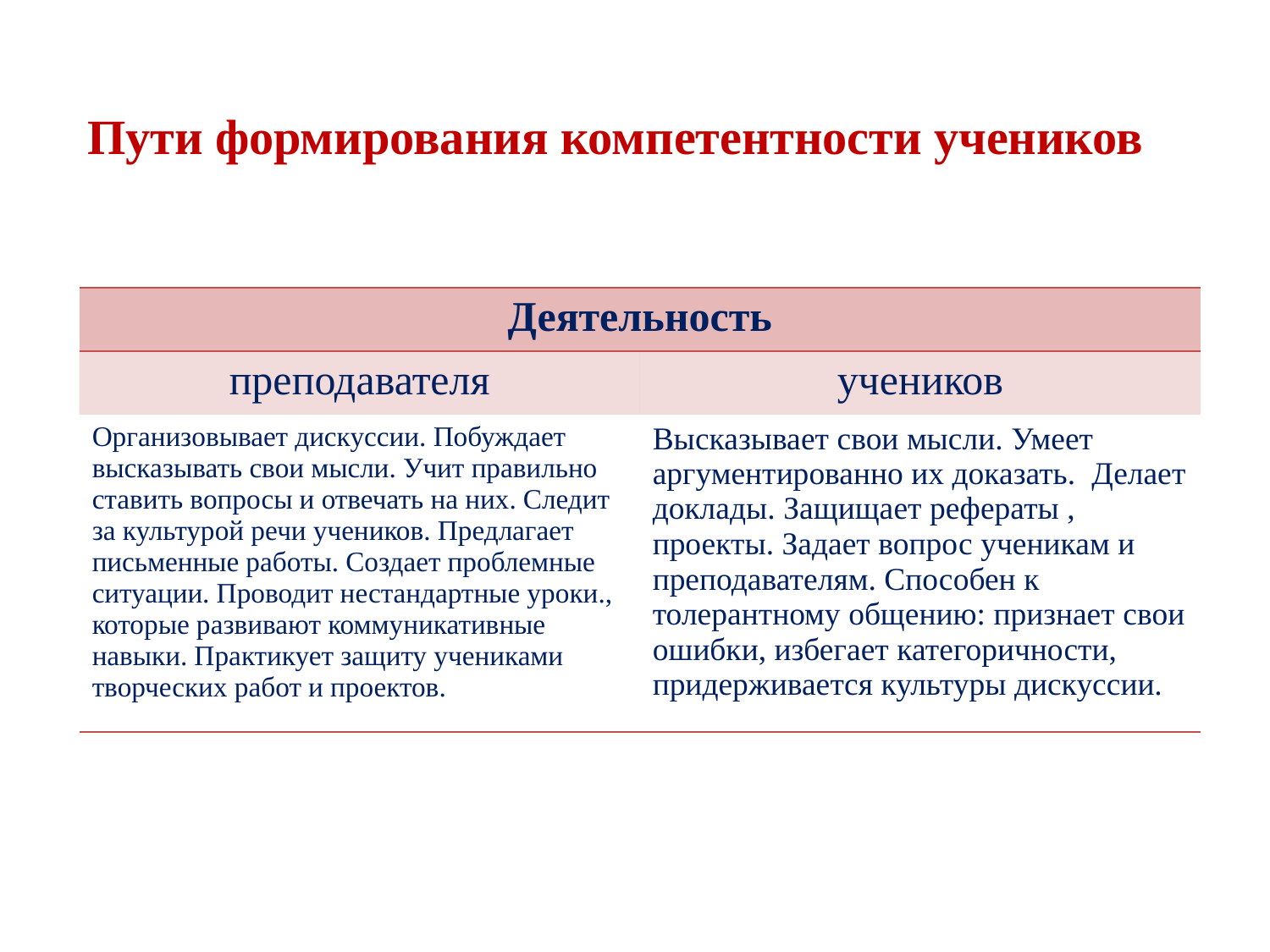

Пути формирования компетентности учеников

| Деятельность |  |
| --- | --- |
| преподавателя | учеников |
| Организовывает дискуссии. Побуждает высказывать свои мысли. Учит правильно ставить вопросы и отвечать на них. Следит за культурой речи учеников. Предлагает письменные работы. Создает проблемные ситуации. Проводит нестандартные уроки., которые развивают коммуникативные навыки. Практикует защиту учениками творческих работ и проектов. | Высказывает свои мысли. Умеет аргументированно их доказать. Делает доклады. Защищает рефераты , проекты. Задает вопрос ученикам и преподавателям. Способен к толерантному общению: признает свои ошибки, избегает категоричности, придерживается культуры дискуссии. |